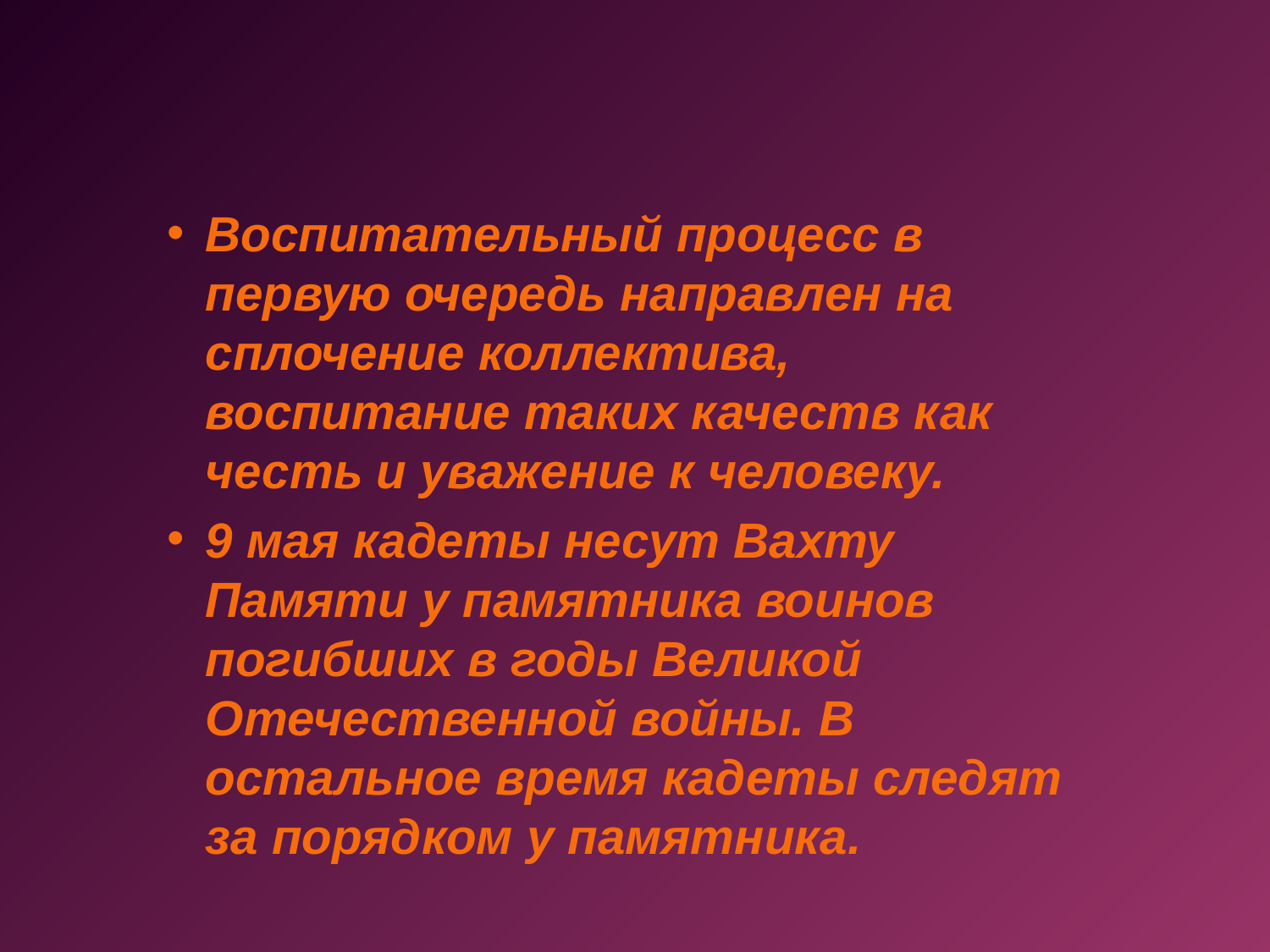

Воспитательный процесс в первую очередь направлен на сплочение коллектива, воспитание таких качеств как честь и уважение к человеку.
9 мая кадеты несут Вахту Памяти у памятника воинов погибших в годы Великой Отечественной войны. В остальное время кадеты следят за порядком у памятника.